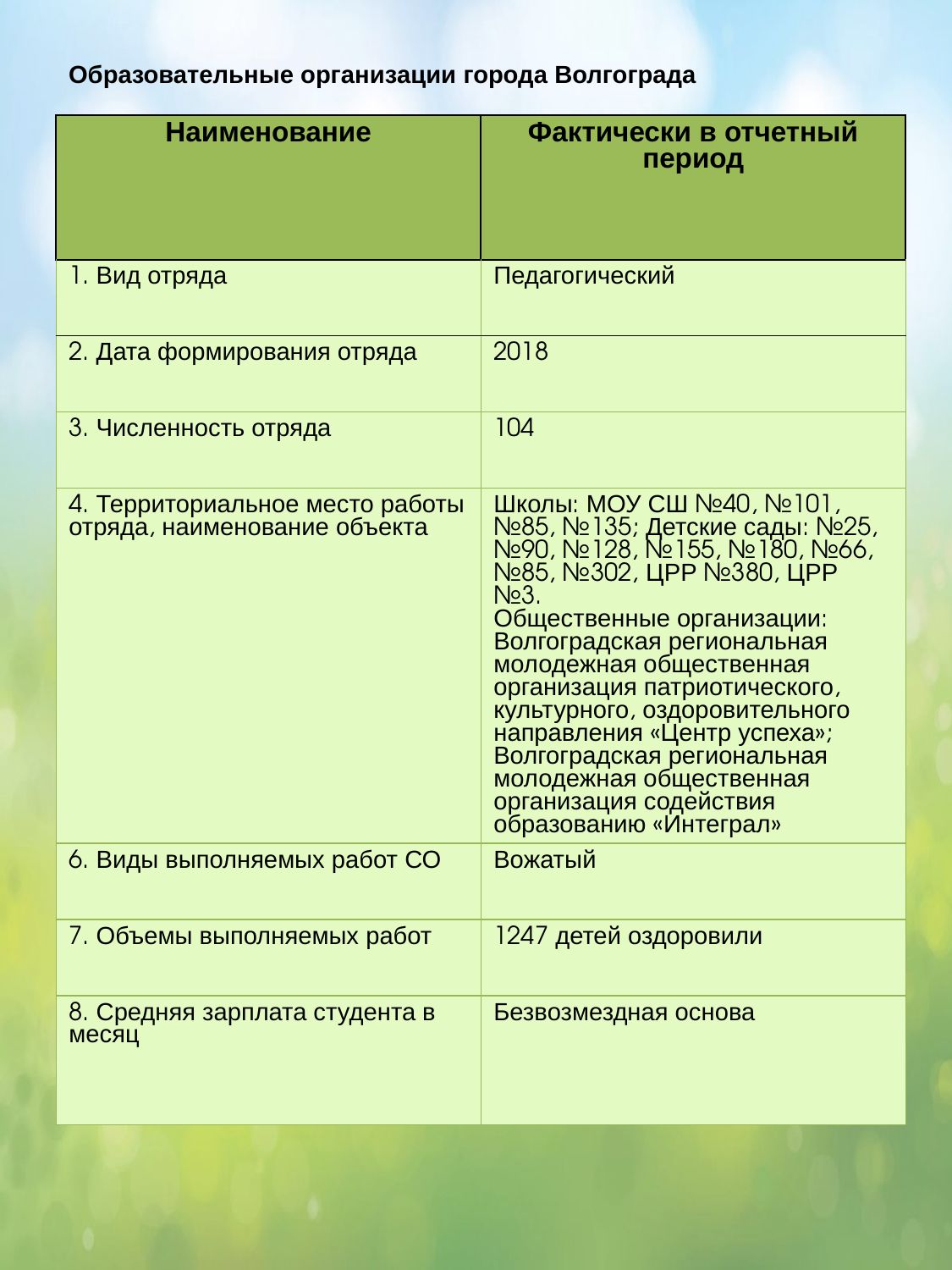

Образовательные организации города Волгограда
| Наименование | Фактически в отчетный период |
| --- | --- |
| 1. Вид отряда | Педагогический |
| 2. Дата формирования отряда | 2018 |
| 3. Численность отряда | 104 |
| 4. Территориальное место работы отряда, наименование объекта | Школы: МОУ СШ №40, №101, №85, №135; Детские сады: №25, №90, №128, №155, №180, №66, №85, №302, ЦРР №380, ЦРР №3. Общественные организации: Волгоградская региональная молодежная общественная организация патриотического, культурного, оздоровительного направления «Центр успеха»; Волгоградская региональная молодежная общественная организация содействия образованию «Интеграл» |
| 6. Виды выполняемых работ СО | Вожатый |
| 7. Объемы выполняемых работ | 1247 детей оздоровили |
| 8. Средняя зарплата студента в месяц | Безвозмездная основа |